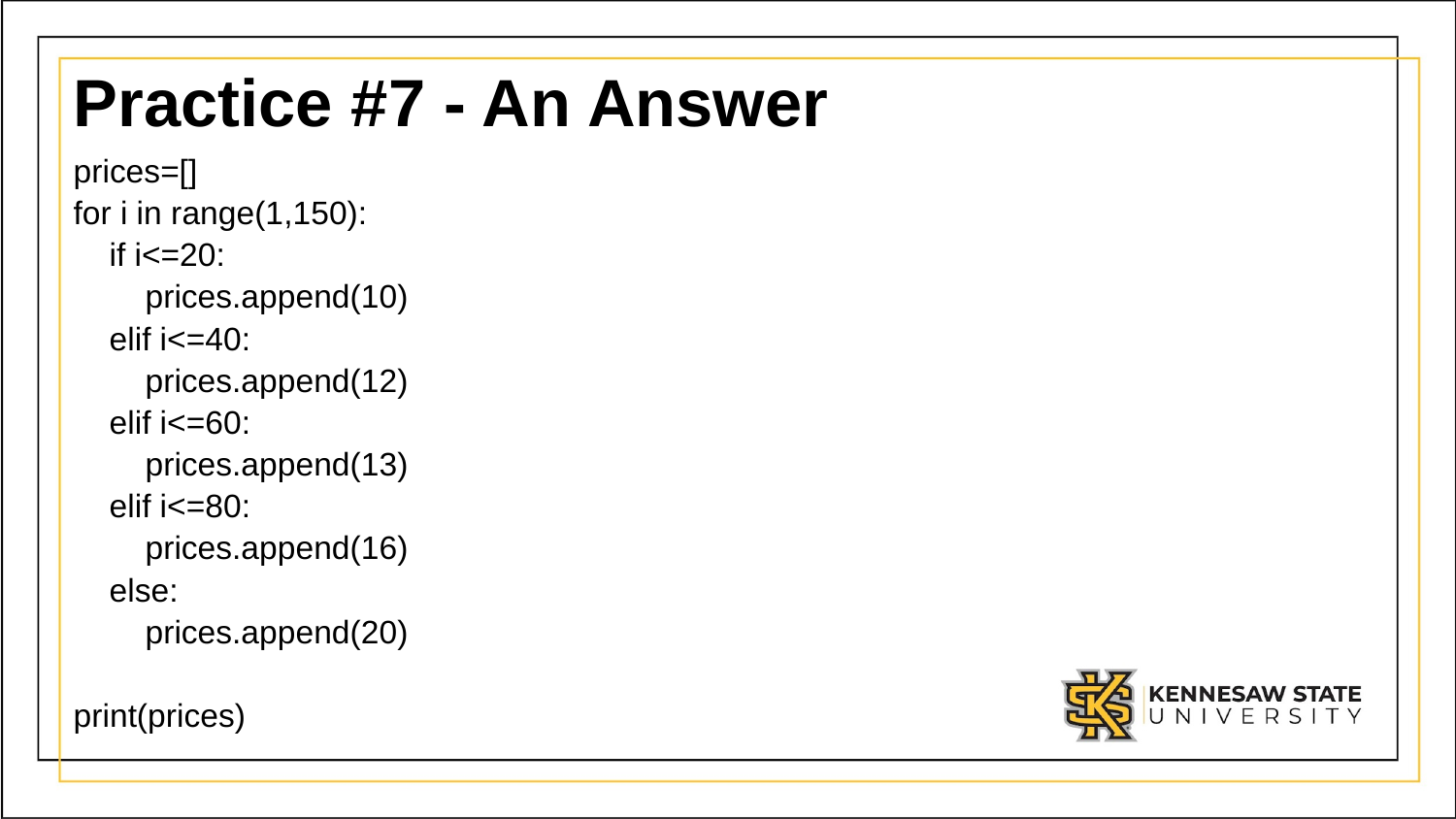

# Practice #7 - An Answer
prices=[]
for i in range(1,150):
    if i<=20:
        prices.append(10)
    elif i<=40:
        prices.append(12)
    elif i<=60:
        prices.append(13)
    elif i<=80:
        prices.append(16)
    else:
        prices.append(20)

print(prices)